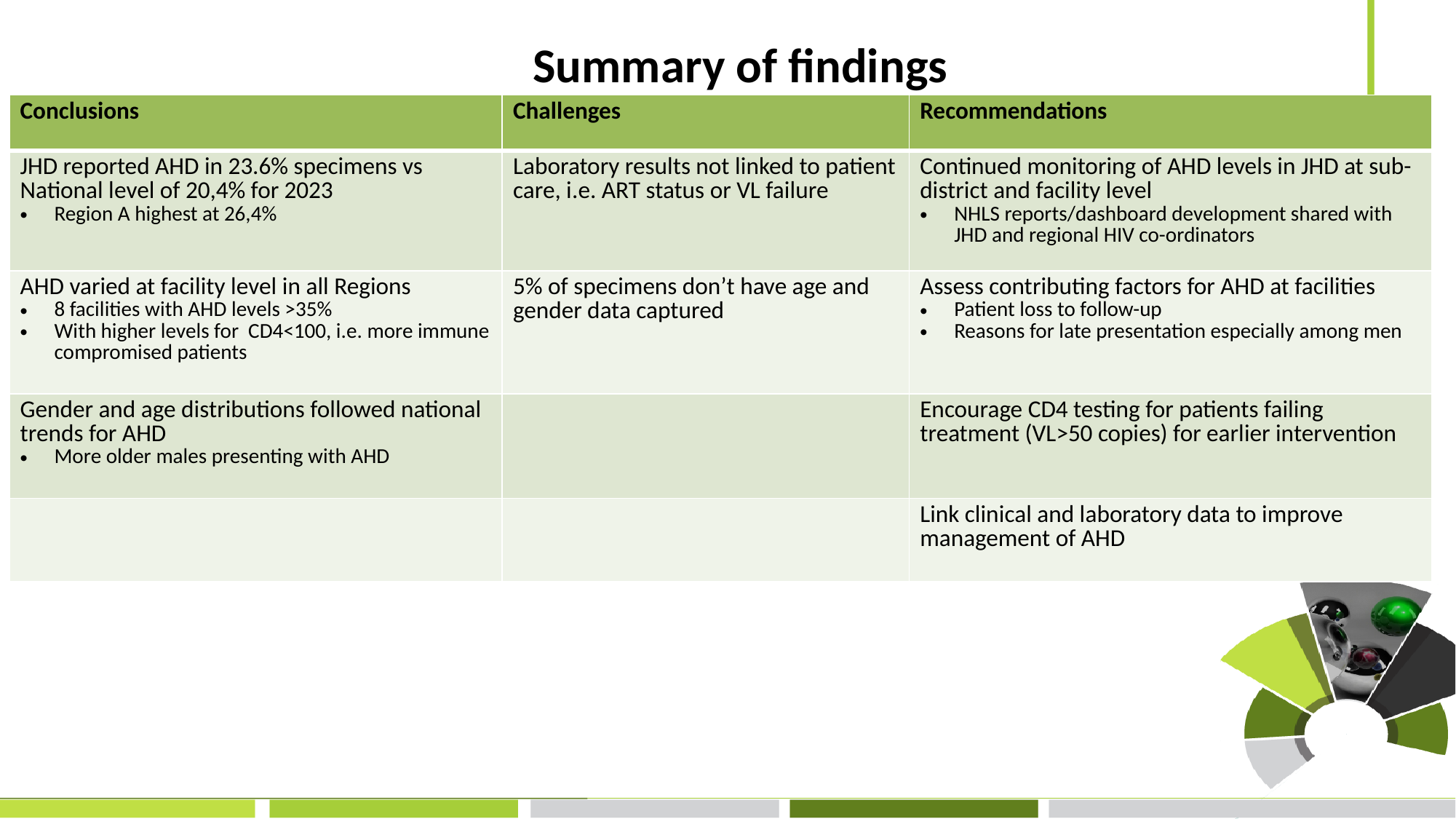

# Summary of findings
| Conclusions | Challenges | Recommendations |
| --- | --- | --- |
| JHD reported AHD in 23.6% specimens vs National level of 20,4% for 2023 Region A highest at 26,4% | Laboratory results not linked to patient care, i.e. ART status or VL failure | Continued monitoring of AHD levels in JHD at sub-district and facility level NHLS reports/dashboard development shared with JHD and regional HIV co-ordinators |
| AHD varied at facility level in all Regions 8 facilities with AHD levels >35% With higher levels for CD4<100, i.e. more immune compromised patients | 5% of specimens don’t have age and gender data captured | Assess contributing factors for AHD at facilities Patient loss to follow-up Reasons for late presentation especially among men |
| Gender and age distributions followed national trends for AHD More older males presenting with AHD |  | Encourage CD4 testing for patients failing treatment (VL>50 copies) for earlier intervention |
|  |  | Link clinical and laboratory data to improve management of AHD |